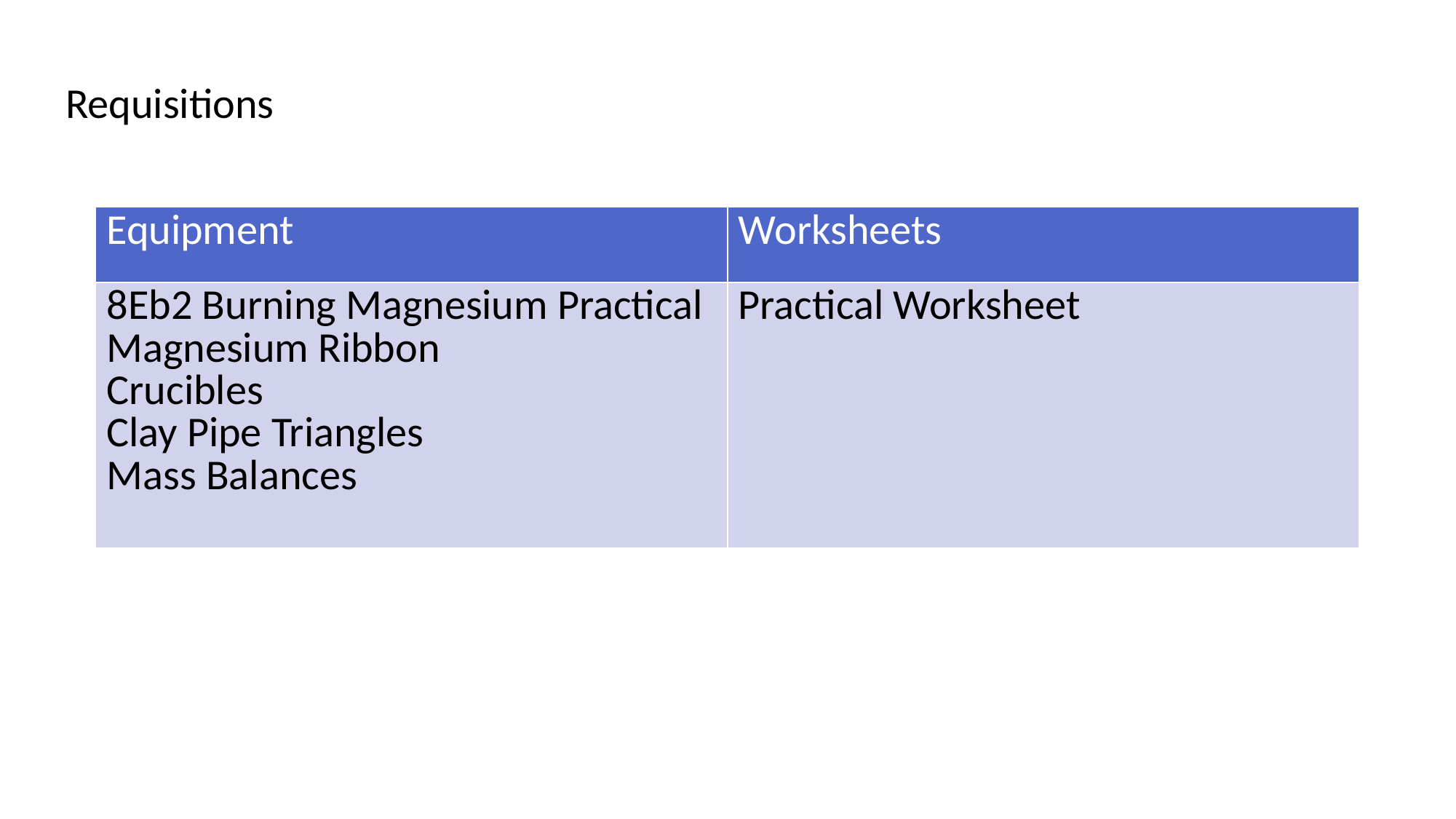

Requisitions
| Equipment | Worksheets |
| --- | --- |
| 8Eb2 Burning Magnesium Practical Magnesium Ribbon Crucibles Clay Pipe Triangles Mass Balances | Practical Worksheet |